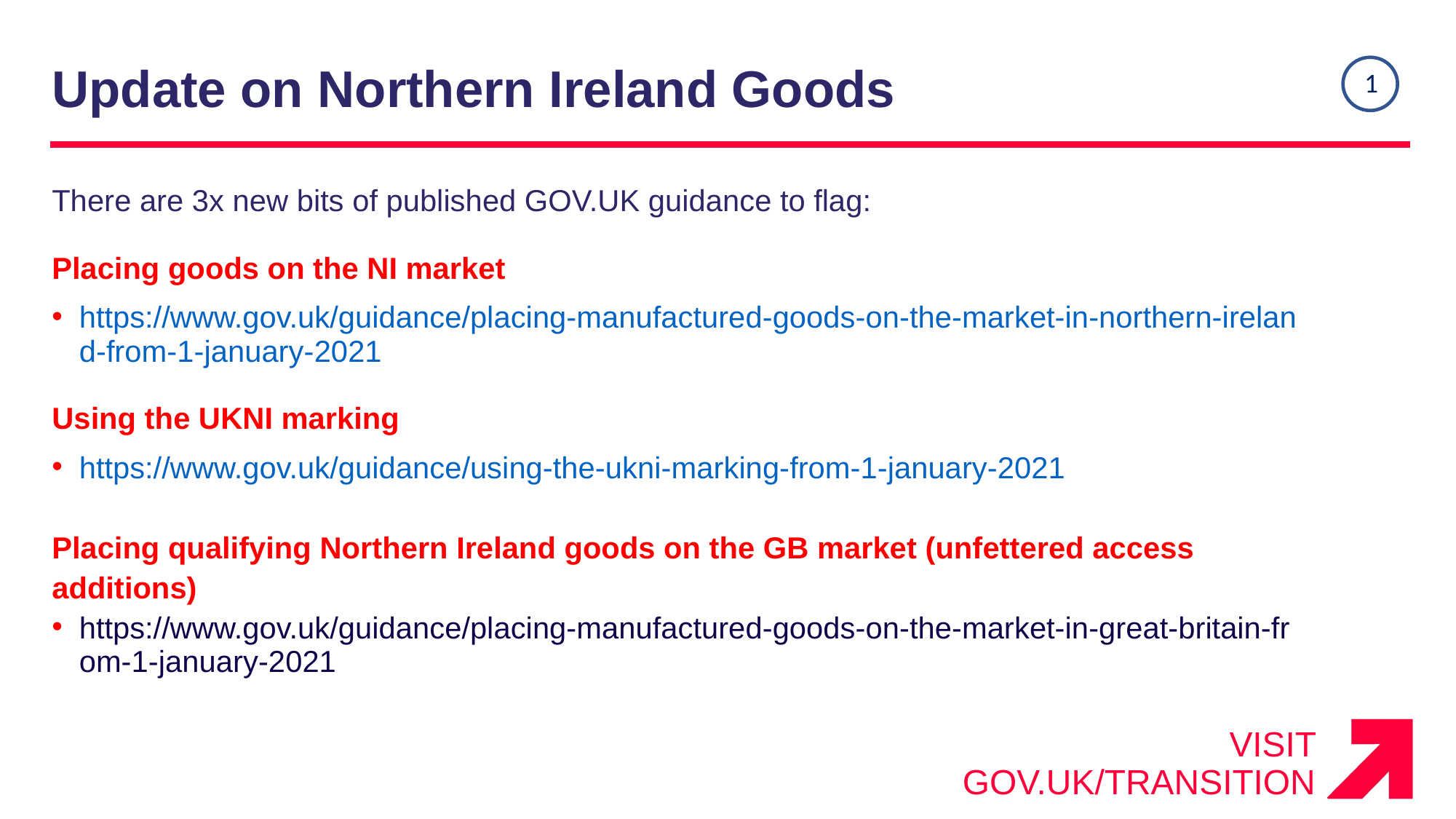

# Update on Northern Ireland Goods

1
There are 3x new bits of published GOV.UK guidance to flag:
Placing goods on the NI market
https://www.gov.uk/guidance/placing-manufactured-goods-on-the-market-in-northern-ireland-from-1-january-2021
Using the UKNI marking
https://www.gov.uk/guidance/using-the-ukni-marking-from-1-january-2021

Placing qualifying Northern Ireland goods on the GB market (unfettered access additions)
https://www.gov.uk/guidance/placing-manufactured-goods-on-the-market-in-great-britain-from-1-january-2021